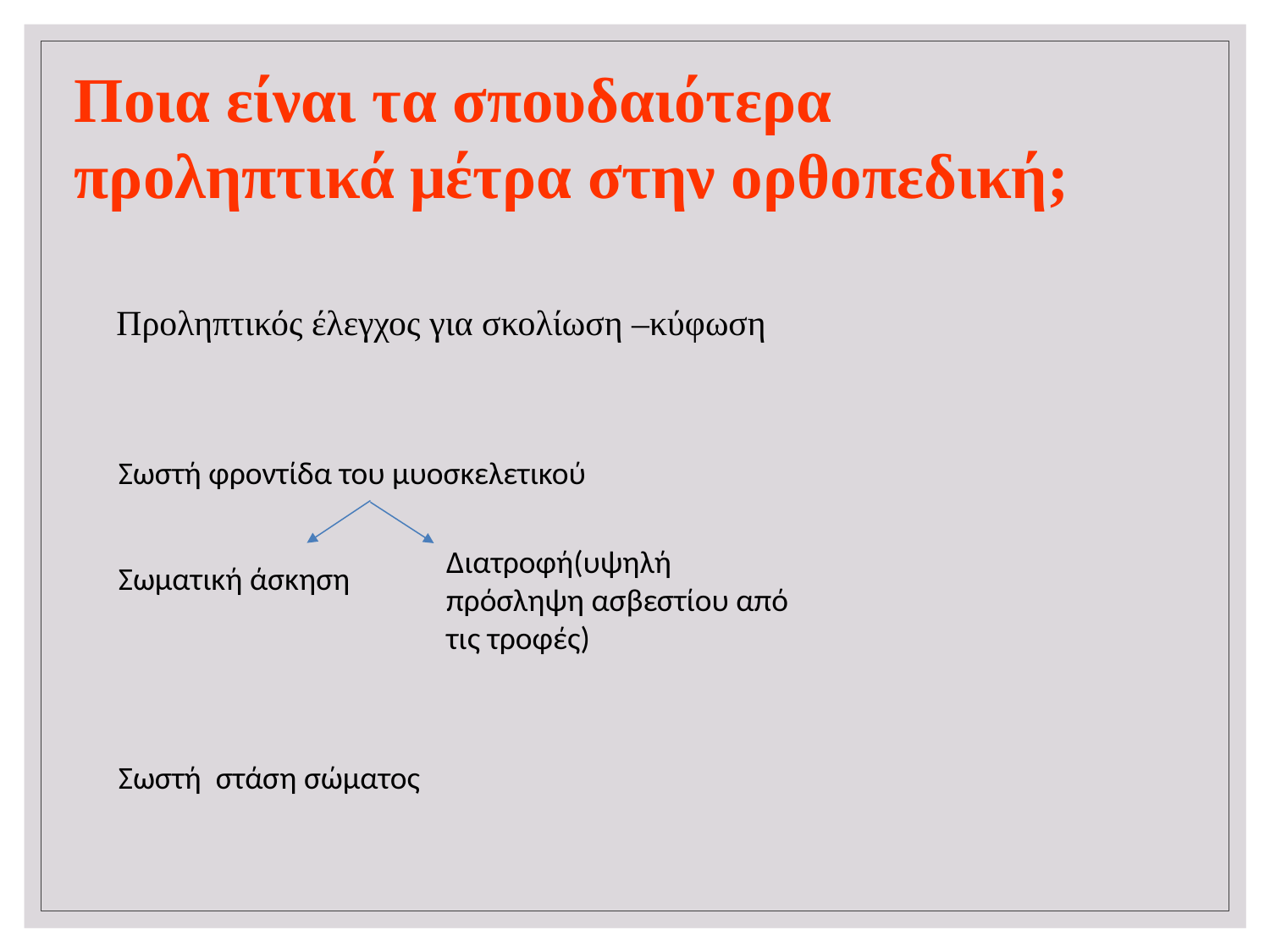

# Ποια είναι τα σπουδαιότερα προληπτικά μέτρα στην ορθοπεδική;
Προληπτικός έλεγχος για σκολίωση –κύφωση

Σωστή φροντίδα του μυοσκελετικού

Διατροφή(υψηλή πρόσληψη ασβεστίου από τις τροφές)
Σωματική άσκηση
Σωστή  στάση σώματος